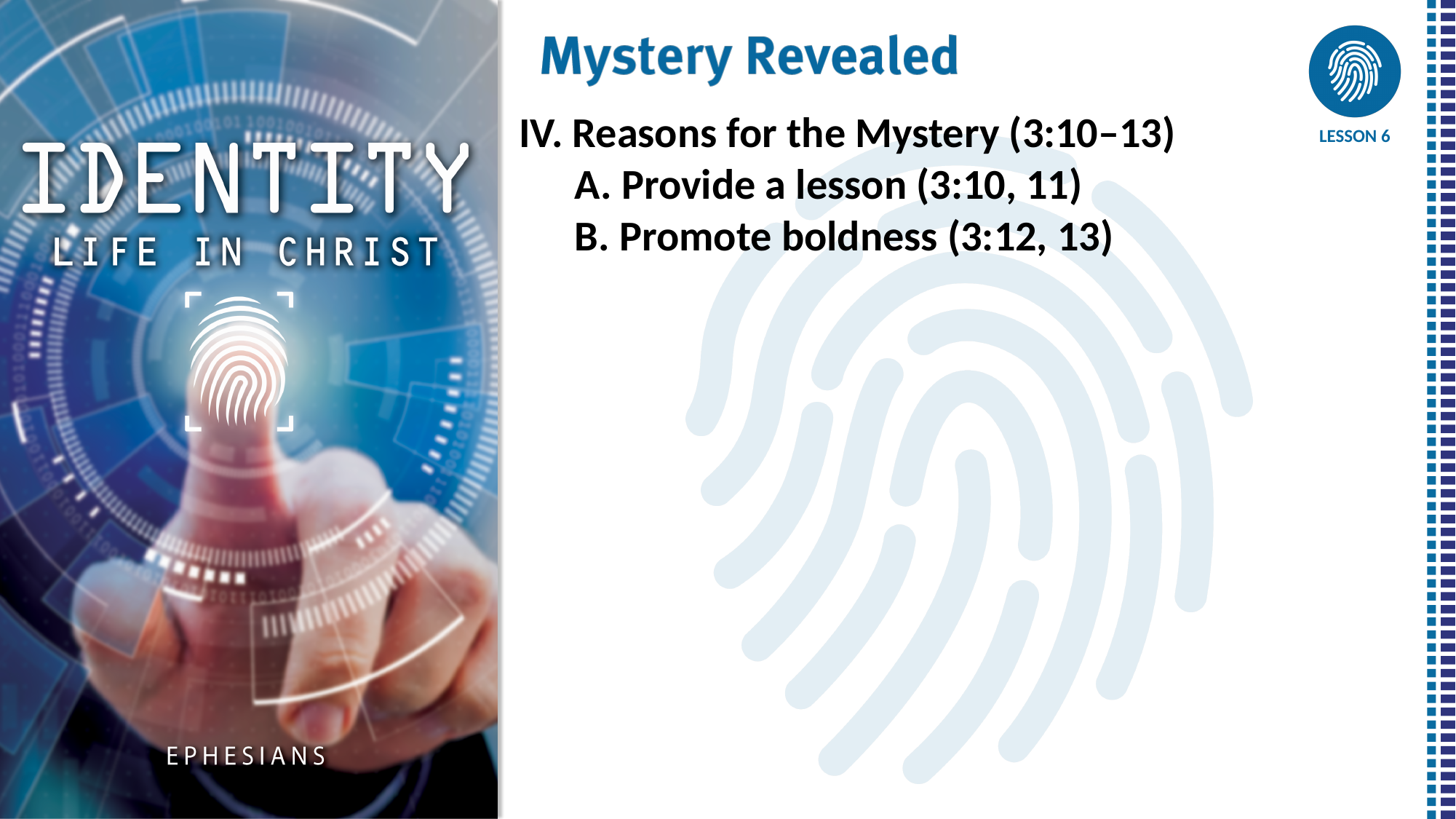

IV. Reasons for the Mystery (3:10–13)
	A. Provide a lesson (3:10, 11)
	B. Promote boldness (3:12, 13)